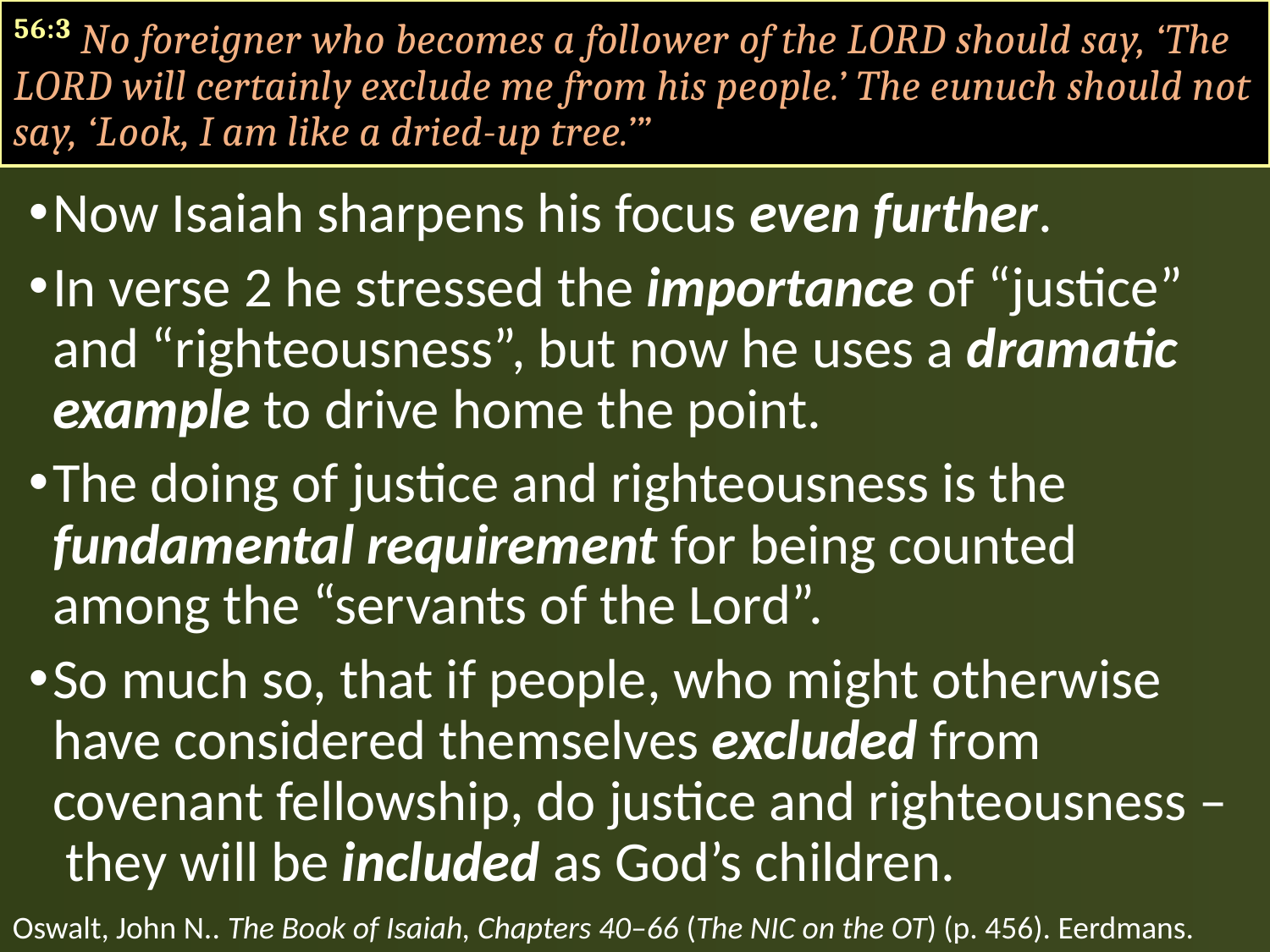

56:3 No foreigner who becomes a follower of the LORD should say, ‘The LORD will certainly exclude me from his people.’ The eunuch should not say, ‘Look, I am like a dried-up tree.’”
Now Isaiah sharpens his focus even further.
In verse 2 he stressed the importance of “justice” and “righteousness”, but now he uses a dramatic example to drive home the point.
The doing of justice and righteousness is the fundamental requirement for being counted among the “servants of the Lord”.
So much so, that if people, who might otherwise have considered themselves excluded from covenant fellowship, do justice and righteousness –  they will be included as God’s children.
Oswalt, John N.. The Book of Isaiah, Chapters 40–66 (The NIC on the OT) (p. 456). Eerdmans.